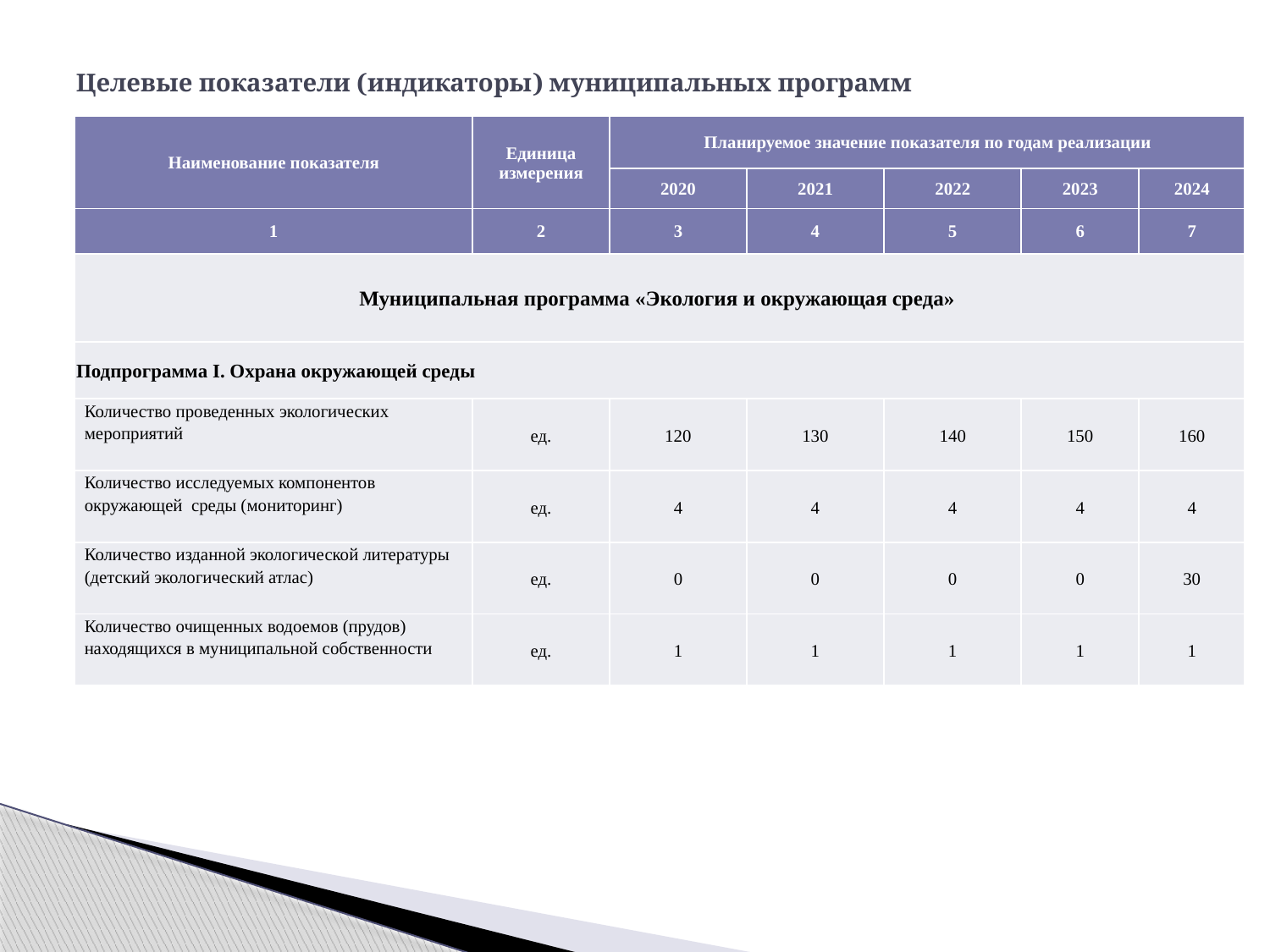

# Целевые показатели (индикаторы) муниципальных программ
| Наименование показателя | Единица измерения | Планируемое значение показателя по годам реализации |  |  |  |  |
| --- | --- | --- | --- | --- | --- | --- |
|  |  | 2020 | 2021 | 2022 | 2023 | 2024 |
| 1 | 2 | 3 | 4 | 5 | 6 | 7 |
| Муниципальная программа «Экология и окружающая среда» |  |  |  |  |  |  |
| Подпрограмма I. Охрана окружающей среды |  |  |  |  |  |  |
| Количество проведенных экологических мероприятий | ед. | 120 | 130 | 140 | 150 | 160 |
| Количество исследуемых компонентов окружающей среды (мониторинг) | ед. | 4 | 4 | 4 | 4 | 4 |
| Количество изданной экологической литературы (детский экологический атлас) | ед. | 0 | 0 | 0 | 0 | 30 |
| Количество очищенных водоемов (прудов) находящихся в муниципальной собственности | ед. | 1 | 1 | 1 | 1 | 1 |